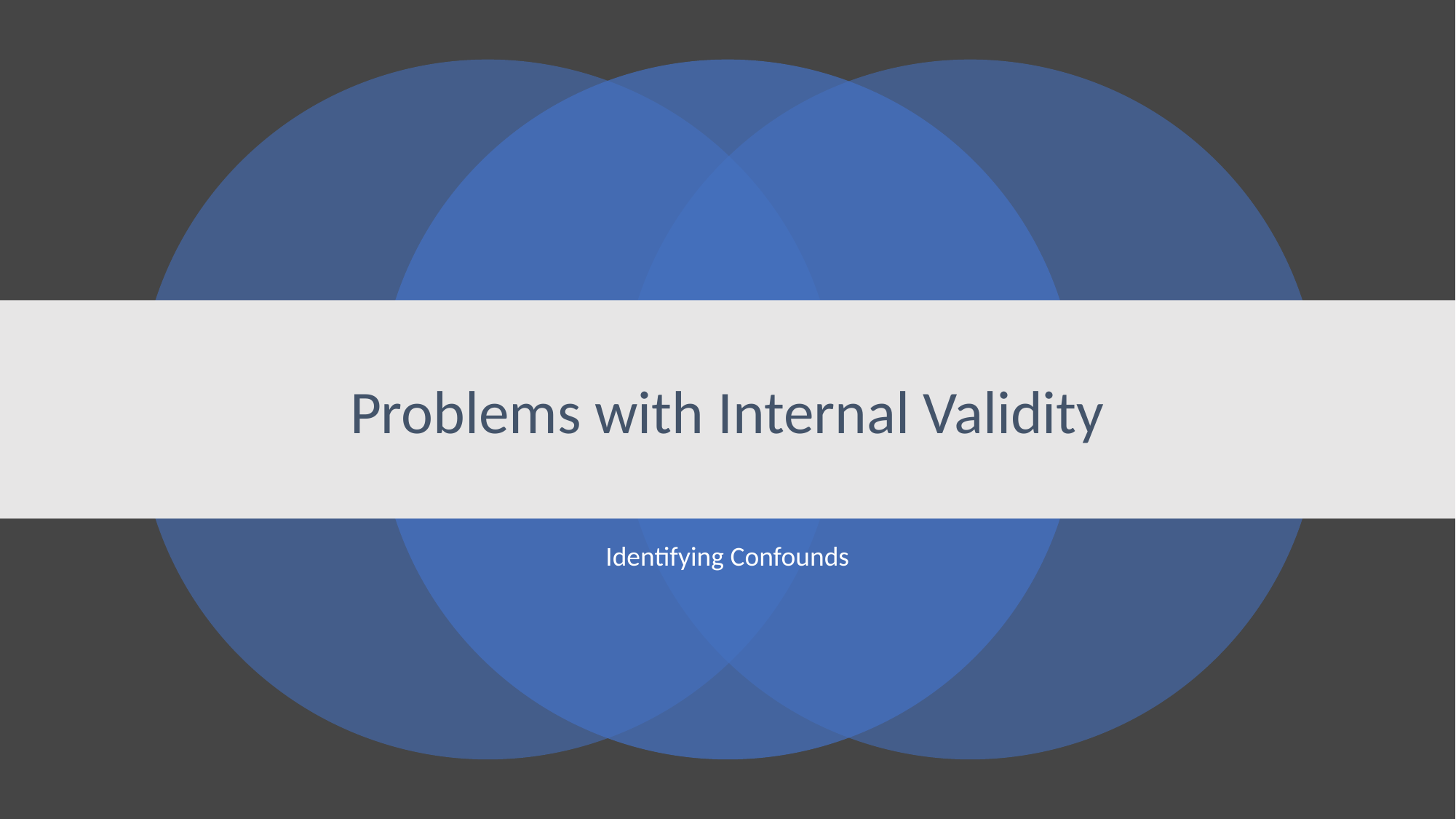

# Problems with Internal Validity
Identifying Confounds